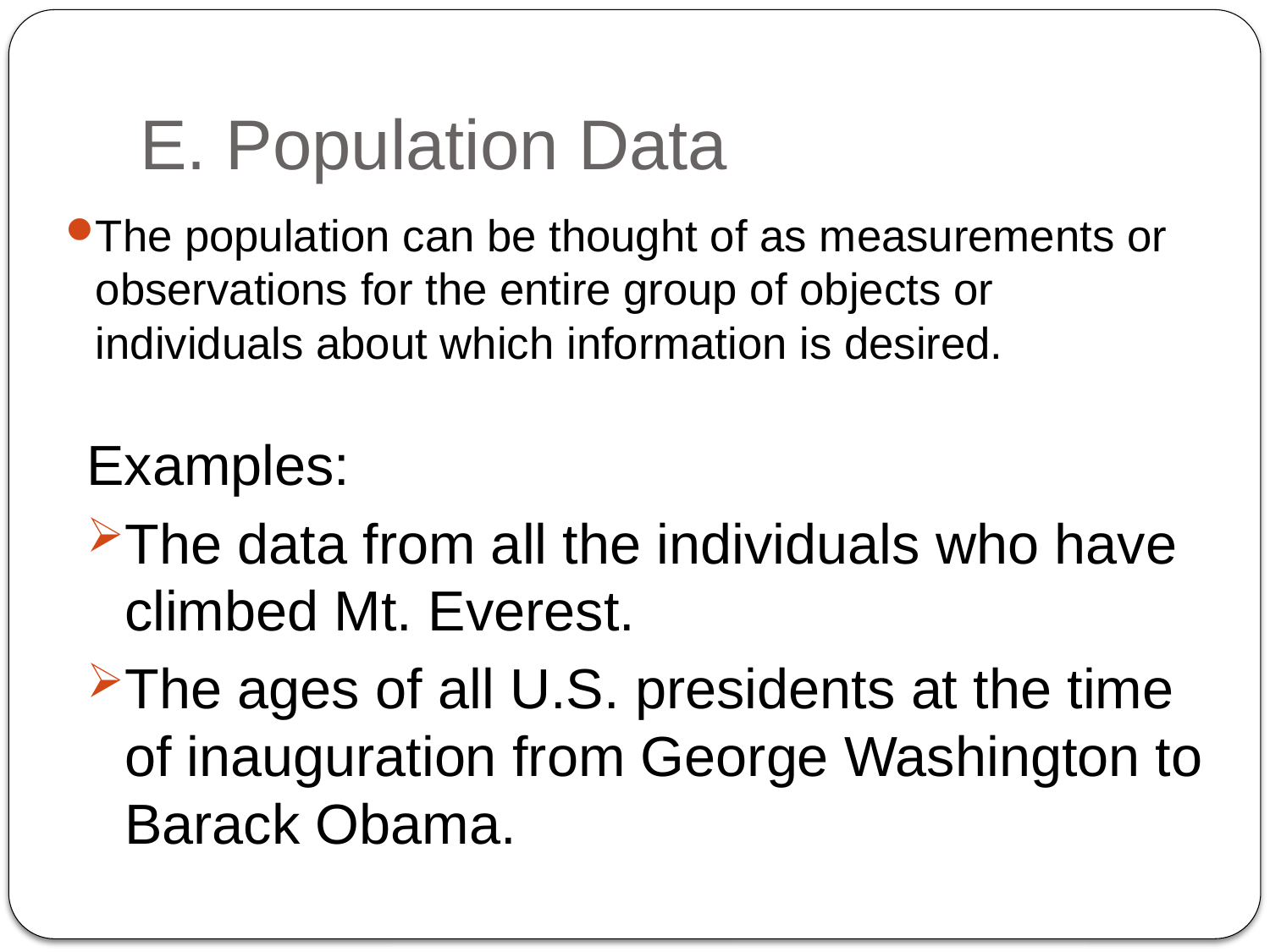

# E. Population Data
The population can be thought of as measurements or observations for the entire group of objects or individuals about which information is desired.
Examples:
The data from all the individuals who have climbed Mt. Everest.
The ages of all U.S. presidents at the time of inauguration from George Washington to Barack Obama.